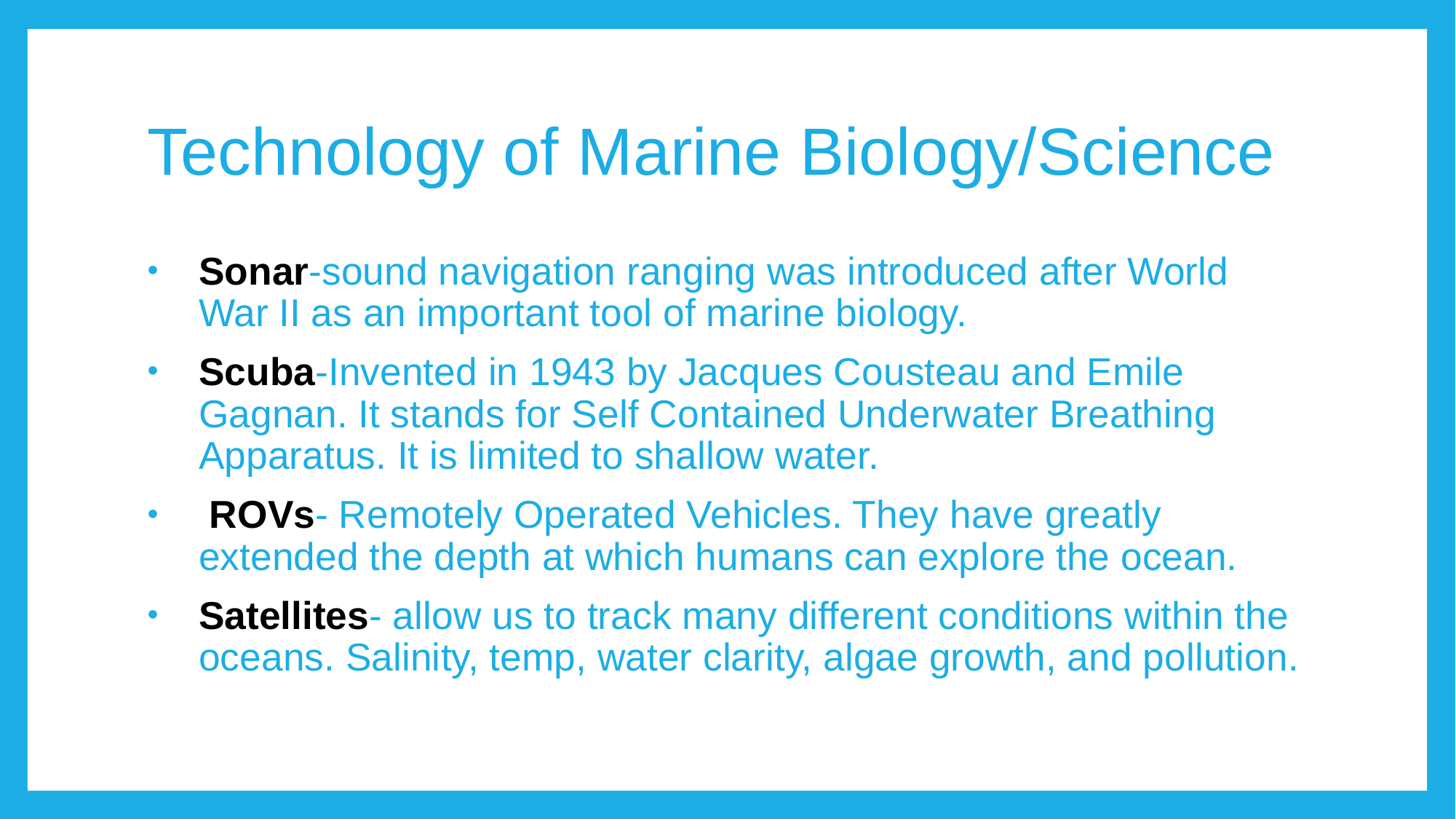

# Technology of Marine Biology/Science
Sonar-sound navigation ranging was introduced after World War II as an important tool of marine biology.
Scuba-Invented in 1943 by Jacques Cousteau and Emile Gagnan. It stands for Self Contained Underwater Breathing Apparatus. It is limited to shallow water.
 ROVs- Remotely Operated Vehicles. They have greatly extended the depth at which humans can explore the ocean.
Satellites- allow us to track many different conditions within the oceans. Salinity, temp, water clarity, algae growth, and pollution.